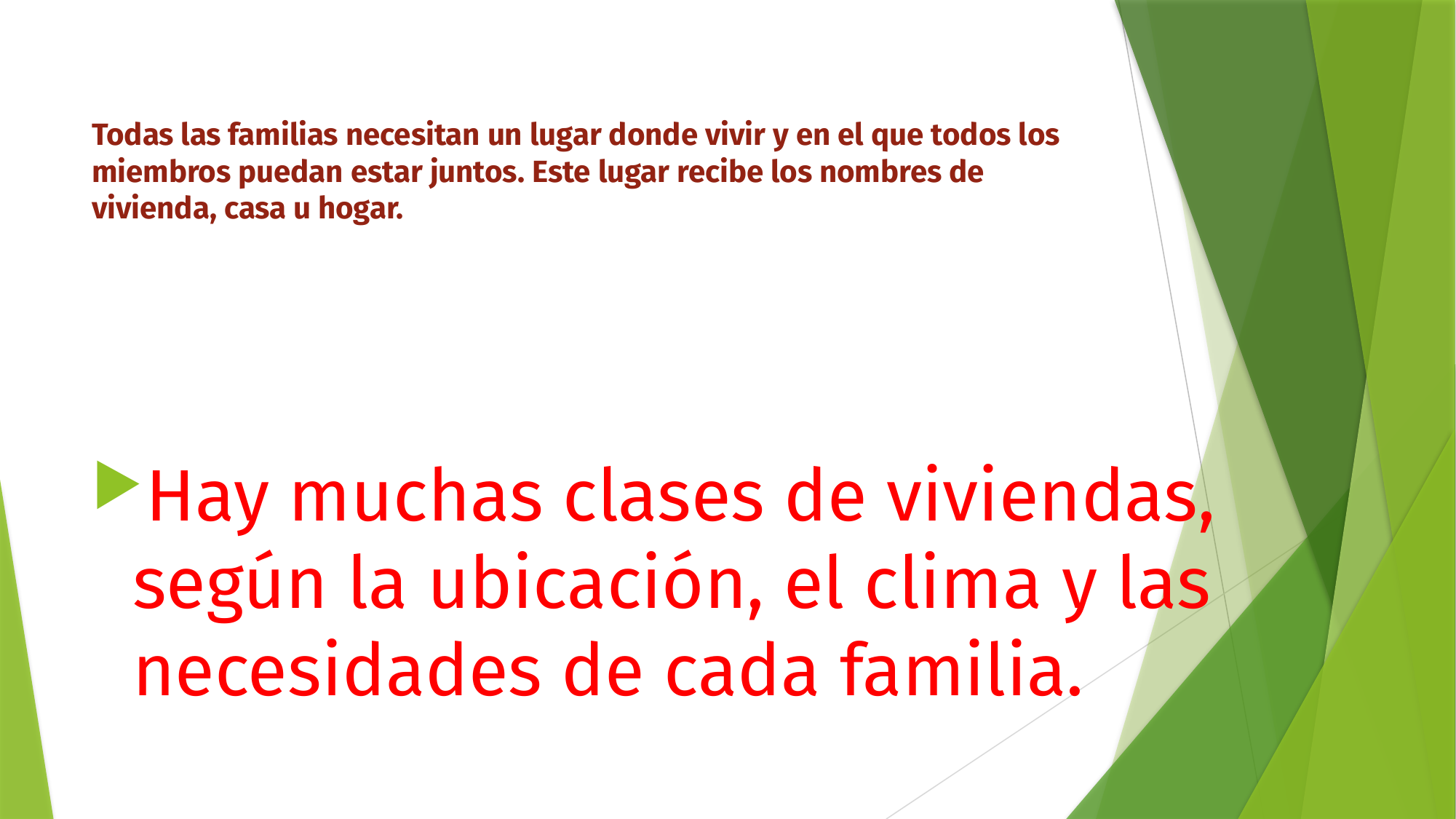

# Todas las familias necesitan un lugar donde vivir y en el que todos los miembros puedan estar juntos. Este lugar recibe los nombres de vivienda, casa u hogar.
Hay muchas clases de viviendas, según la ubicación, el clima y las necesidades de cada familia.